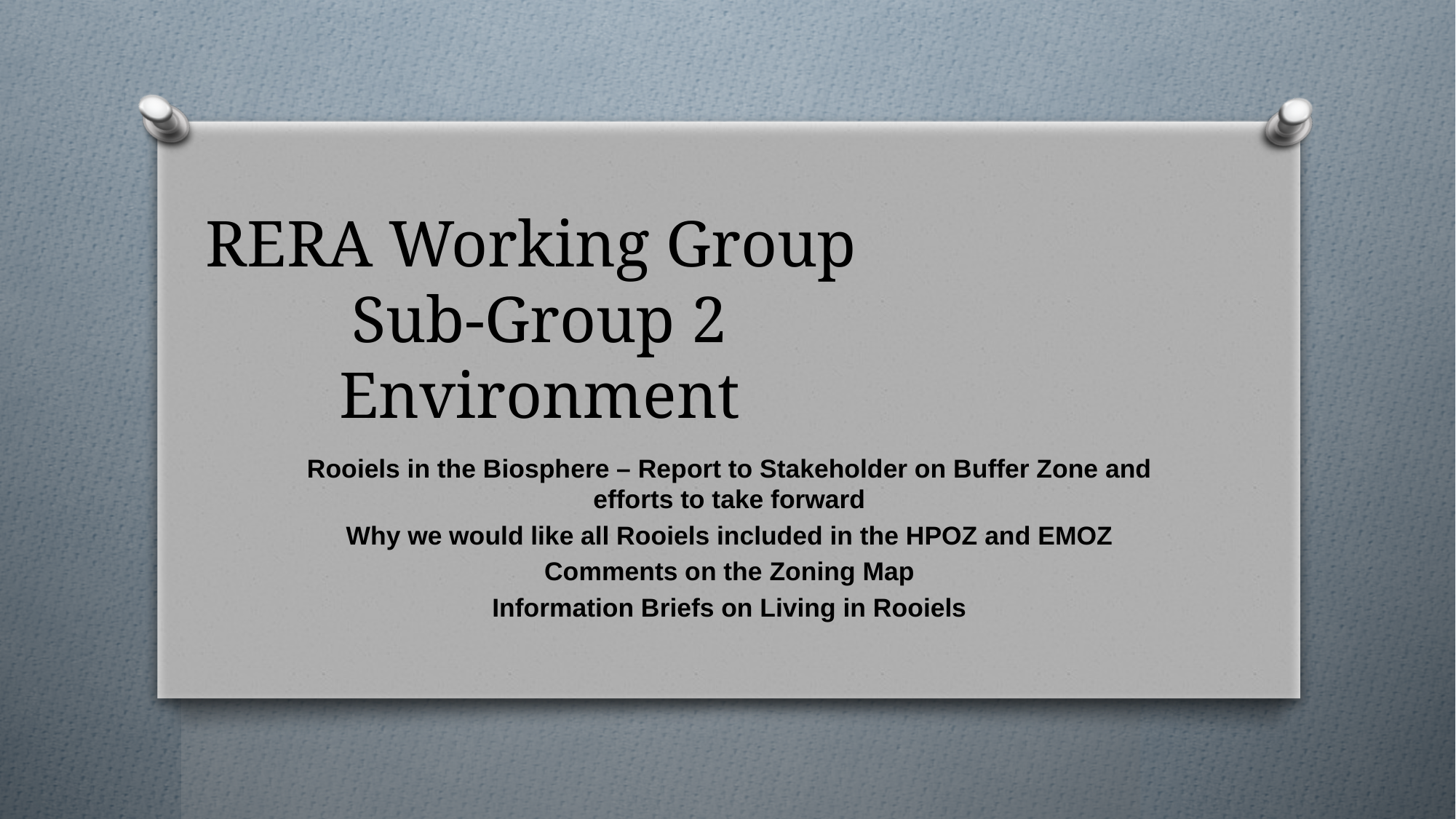

# RERA Working Group Sub-Group 2 Environment
Rooiels in the Biosphere – Report to Stakeholder on Buffer Zone and efforts to take forward
Why we would like all Rooiels included in the HPOZ and EMOZ
Comments on the Zoning Map
Information Briefs on Living in Rooiels